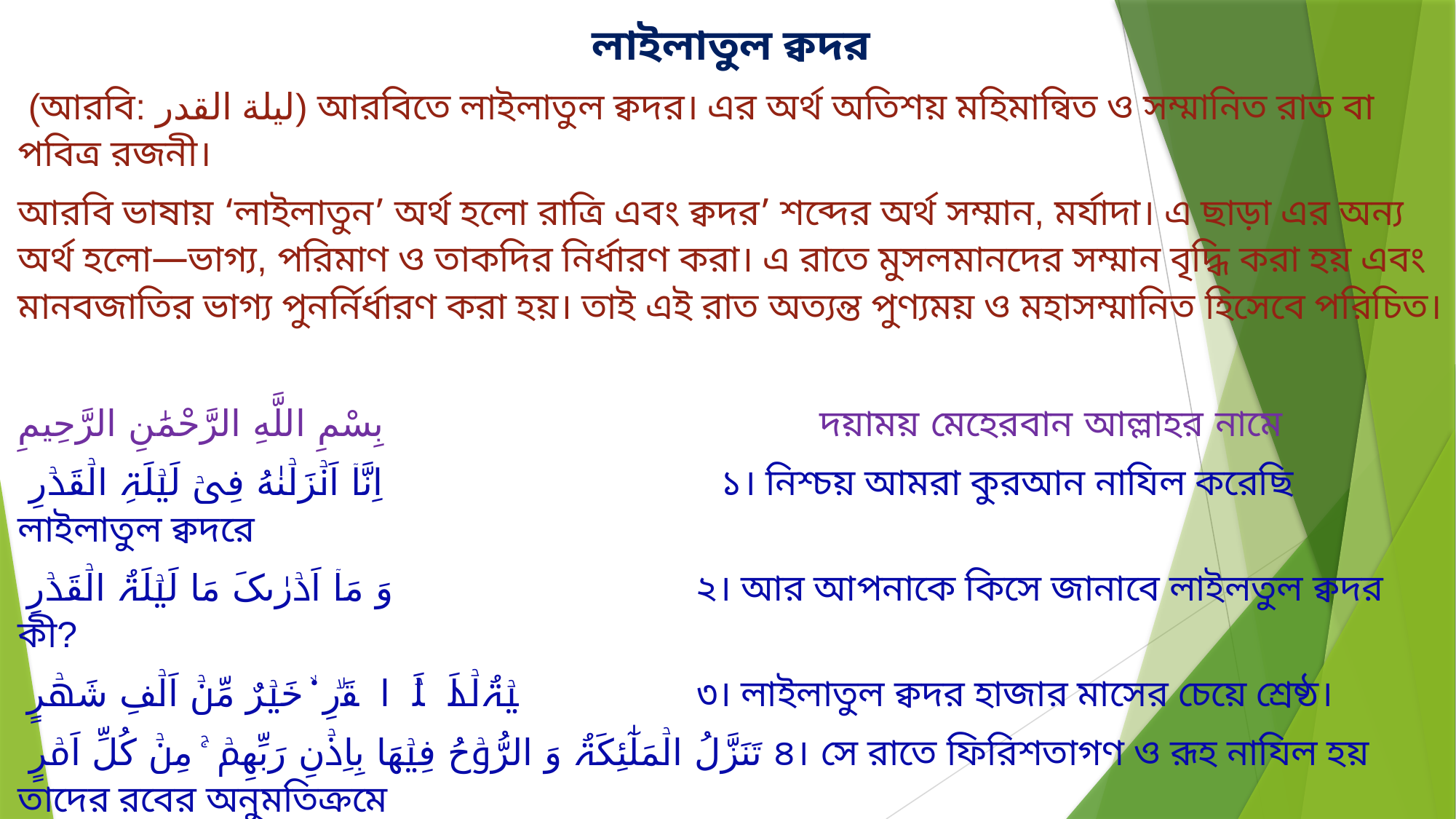

লাইলাতুল ক্বদর
 (আরবি: لیلة القدر‎‎) আরবিতে লাইলাতুল ক্বদর। এর অর্থ অতিশয় মহিমান্বিত ও সম্মানিত রাত বা পবিত্র রজনী।
আরবি ভাষায় ‘লাইলাতুন’ অর্থ হলো রাত্রি এবং ক্বদর’ শব্দের অর্থ সম্মান, মর্যাদা। এ ছাড়া এর অন্য অর্থ হলো—ভাগ্য, পরিমাণ ও তাকদির নির্ধারণ করা। এ রাতে মুসলমানদের সম্মান বৃদ্ধি করা হয় এবং মানবজাতির ভাগ্য পুনর্নির্ধারণ করা হয়। তাই এই রাত অত্যন্ত পুণ্যময় ও মহাসম্মানিত হিসেবে পরিচিত।

بِسْمِ اللَّهِ الرَّحْمَٰنِ الرَّحِيمِ                                     দয়াময় মেহেরবান আল্লাহর নামে
 اِنَّاۤ اَنۡزَلۡنٰهُ فِیۡ لَیۡلَۃِ الۡقَدۡرِ                             ১। নিশ্চয় আমরা কুরআন নাযিল করেছি লাইলাতুল ক্বদরে
 وَ مَاۤ اَدۡرٰىکَ مَا لَیۡلَۃُ الۡقَدۡرِ                          ২। আর আপনাকে কিসে জানাবে লাইলতুল ক্বদর কী?
 لَیۡلَۃُ الۡقَدۡرِ ۬ۙ خَیۡرٌ مِّنۡ اَلۡفِ شَهۡرٍ                   ৩। লাইলাতুল ক্বদর হাজার মাসের চেয়ে শ্রেষ্ঠ।
 تَنَزَّلُ الۡمَلٰٓئِکَۃُ وَ الرُّوۡحُ فِیۡهَا بِاِذۡنِ رَبِّهِمۡ ۚ مِنۡ کُلِّ اَمۡرٍ ৪। সে রাতে ফিরিশতাগণ ও রূহ নাযিল হয় তাদের রবের অনুমতিক্রমে
                                                        সকল সিদ্ধান্ত নিয়ে।
سَلٰمٌ ۟ۛ هِیَ حَتّٰی مَطۡلَعِ الۡفَجۡرِ                       ৫। শান্তিময় সে রাত, ফজরের আবির্ভাব পর্যন্ত।